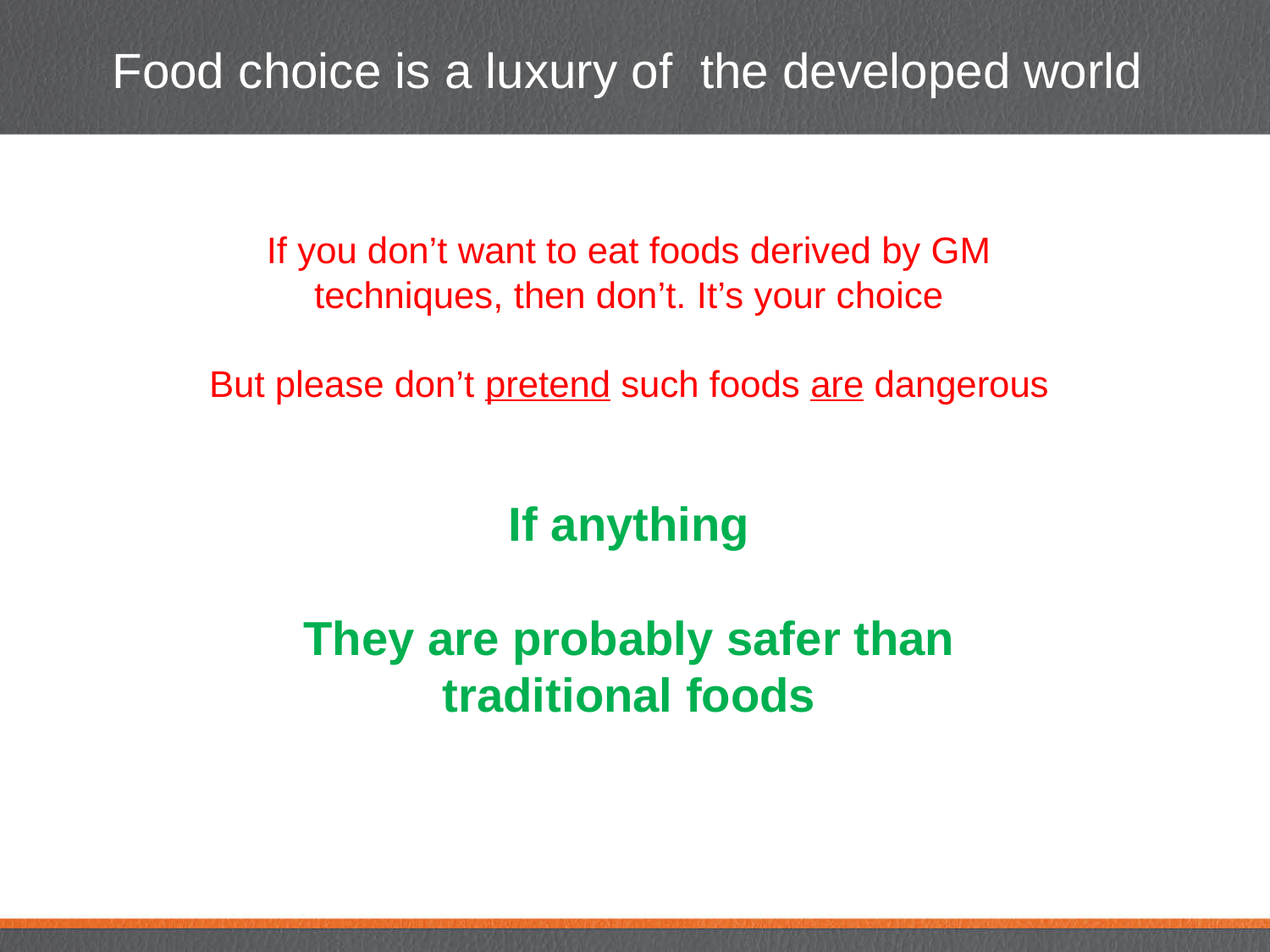

Food choice is a luxury of  the developed world
If you don’t want to eat foods derived by GM techniques, then don’t. It’s your choice

But please don’t pretend such foods are dangerous

If anything

They are probably safer than traditional foods